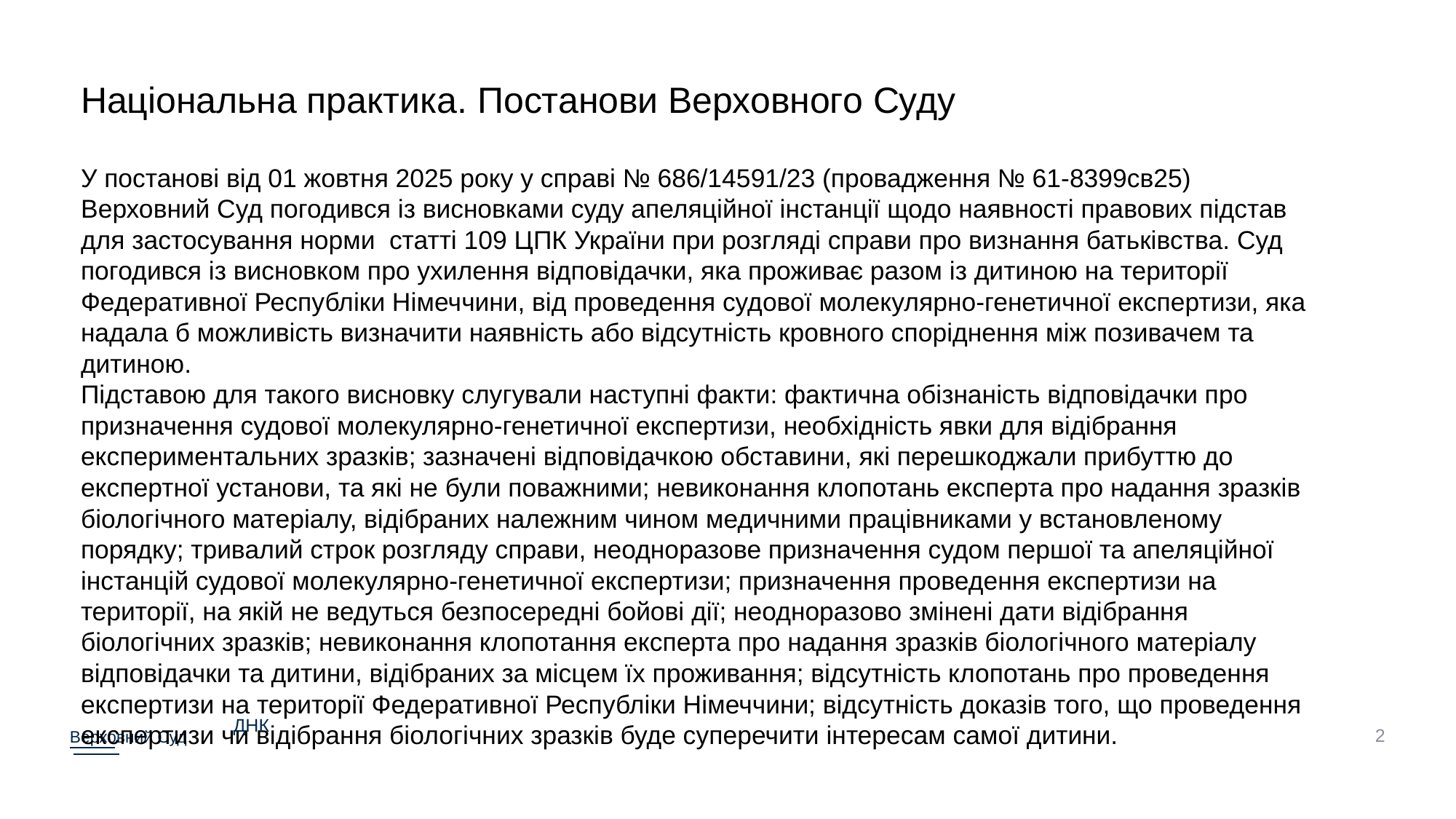

Національна практика. Постанови Верховного Суду
У постанові від 01 жовтня 2025 року у справі № 686/14591/23 (провадження № 61-8399св25) Верховний Суд погодився із висновками суду апеляційної інстанції щодо наявності правових підстав для застосування норми  статті 109 ЦПК України при розгляді справи про визнання батьківства. Суд погодився із висновком про ухилення відповідачки, яка проживає разом із дитиною на території Федеративної Республіки Німеччини, від проведення судової молекулярно-генетичної експертизи, яка надала б можливість визначити наявність або відсутність кровного споріднення між позивачем та дитиною.
Підставою для такого висновку слугували наступні факти: фактична обізнаність відповідачки про призначення судової молекулярно-генетичної експертизи, необхідність явки для відібрання експериментальних зразків; зазначені відповідачкою обставини, які перешкоджали прибуттю до експертної установи, та які не були поважними; невиконання клопотань експерта про надання зразків біологічного матеріалу, відібраних належним чином медичними працівниками у встановленому порядку; тривалий строк розгляду справи, неодноразове призначення судом першої та апеляційної інстанцій судової молекулярно-генетичної експертизи; призначення проведення експертизи на території, на якій не ведуться безпосередні бойові дії; неодноразово змінені дати відібрання біологічних зразків; невиконання клопотання експерта про надання зразків біологічного матеріалу відповідачки та дитини, відібраних за місцем їх проживання; відсутність клопотань про проведення експертизи на території Федеративної Республіки Німеччини; відсутність доказів того, що проведення експертизи чи відібрання біологічних зразків буде суперечити інтересам самої дитини.

ДНК
2